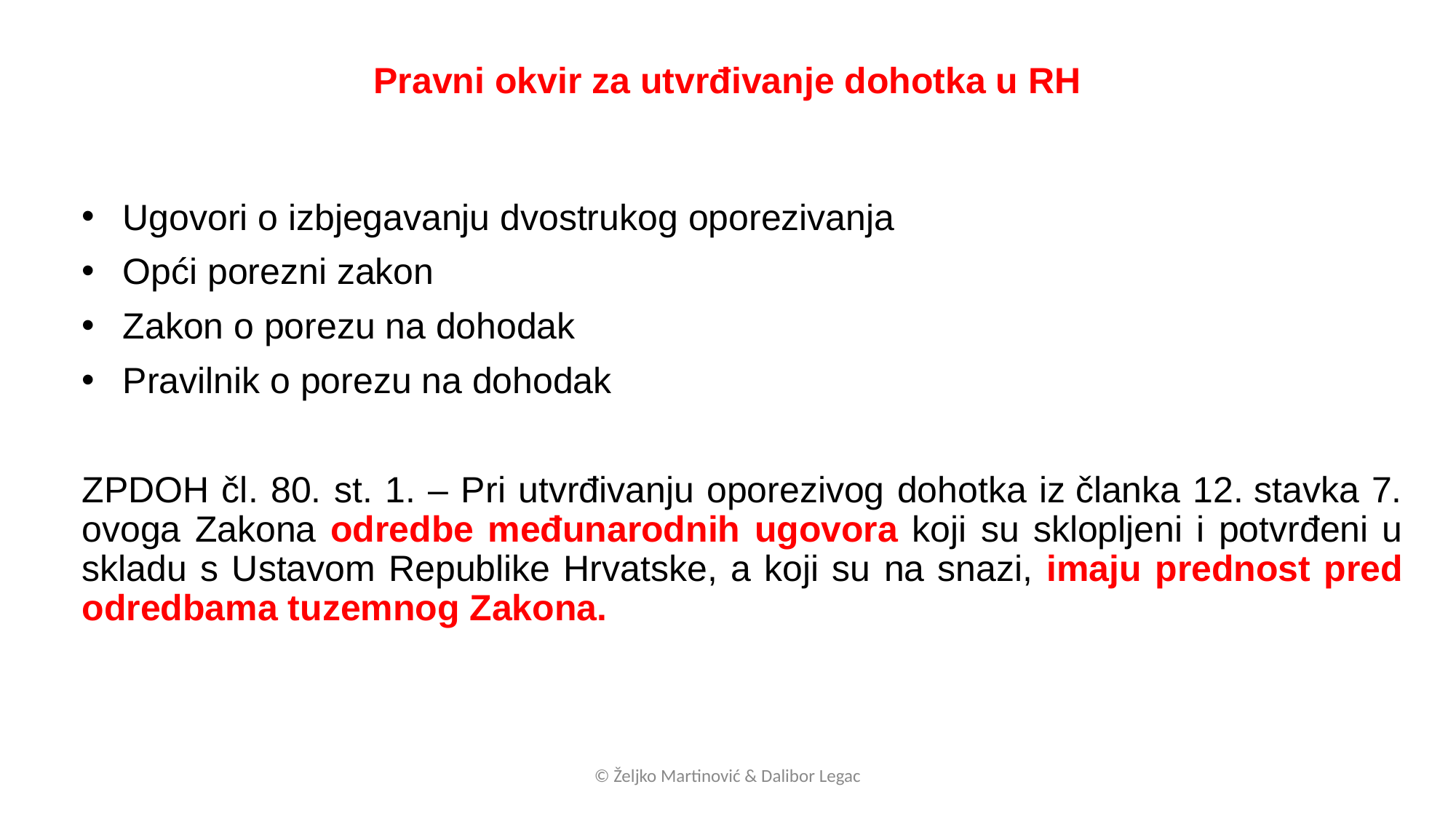

Pravni okvir za utvrđivanje dohotka u RH

Ugovori o izbjegavanju dvostrukog oporezivanja
Opći porezni zakon
Zakon o porezu na dohodak
Pravilnik o porezu na dohodak

ZPDOH čl. 80. st. 1. – Pri utvrđivanju oporezivog dohotka iz članka 12. stavka 7. ovoga Zakona odredbe međunarodnih ugovora koji su sklopljeni i potvrđeni u skladu s Ustavom Republike Hrvatske, a koji su na snazi, imaju prednost pred odredbama tuzemnog Zakona.

© Željko Martinović & Dalibor Legac